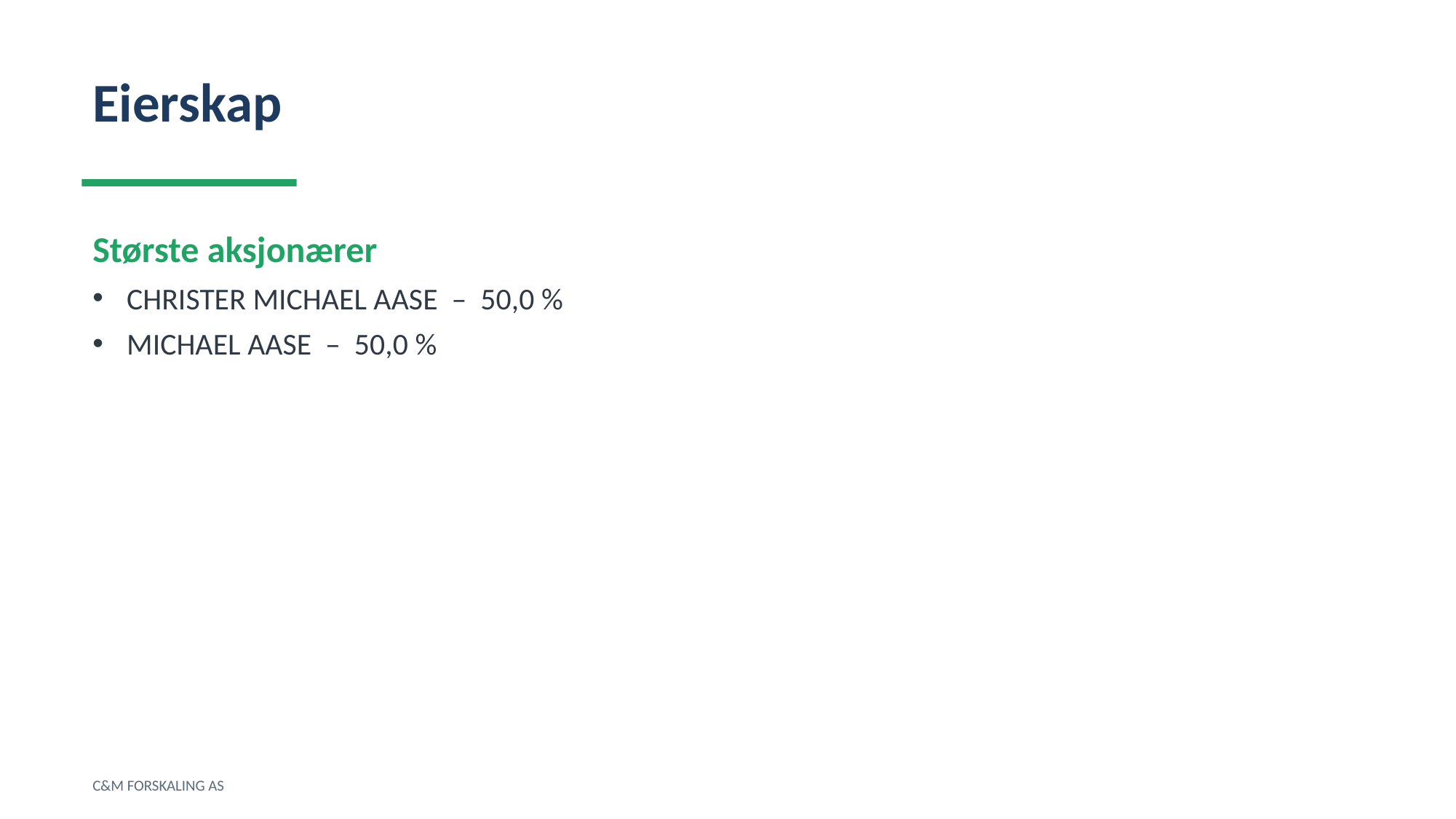

Eierskap

Største aksjonærer
CHRISTER MICHAEL AASE  –  50,0 %
MICHAEL AASE  –  50,0 %
C&M FORSKALING AS